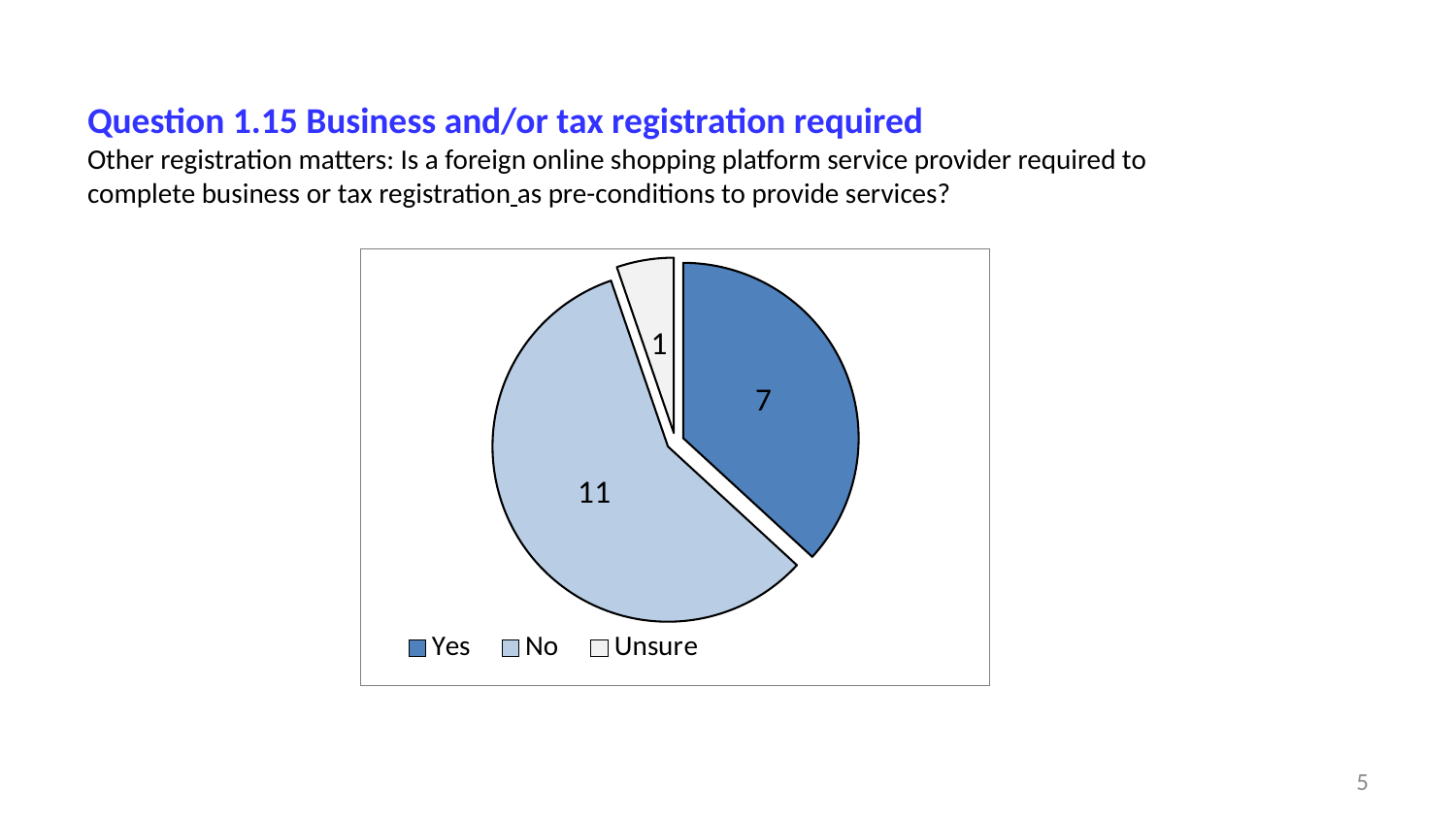

# Question 1.15 Business and/or tax registration required Other registration matters: Is a foreign online shopping platform service provider required to complete business or tax registration as pre-conditions to provide services?

### Chart

| Category |  |
|---|---|
| Yes | 7.0 |
| No | 11.0 |
| Unsure | 1.0 |
5